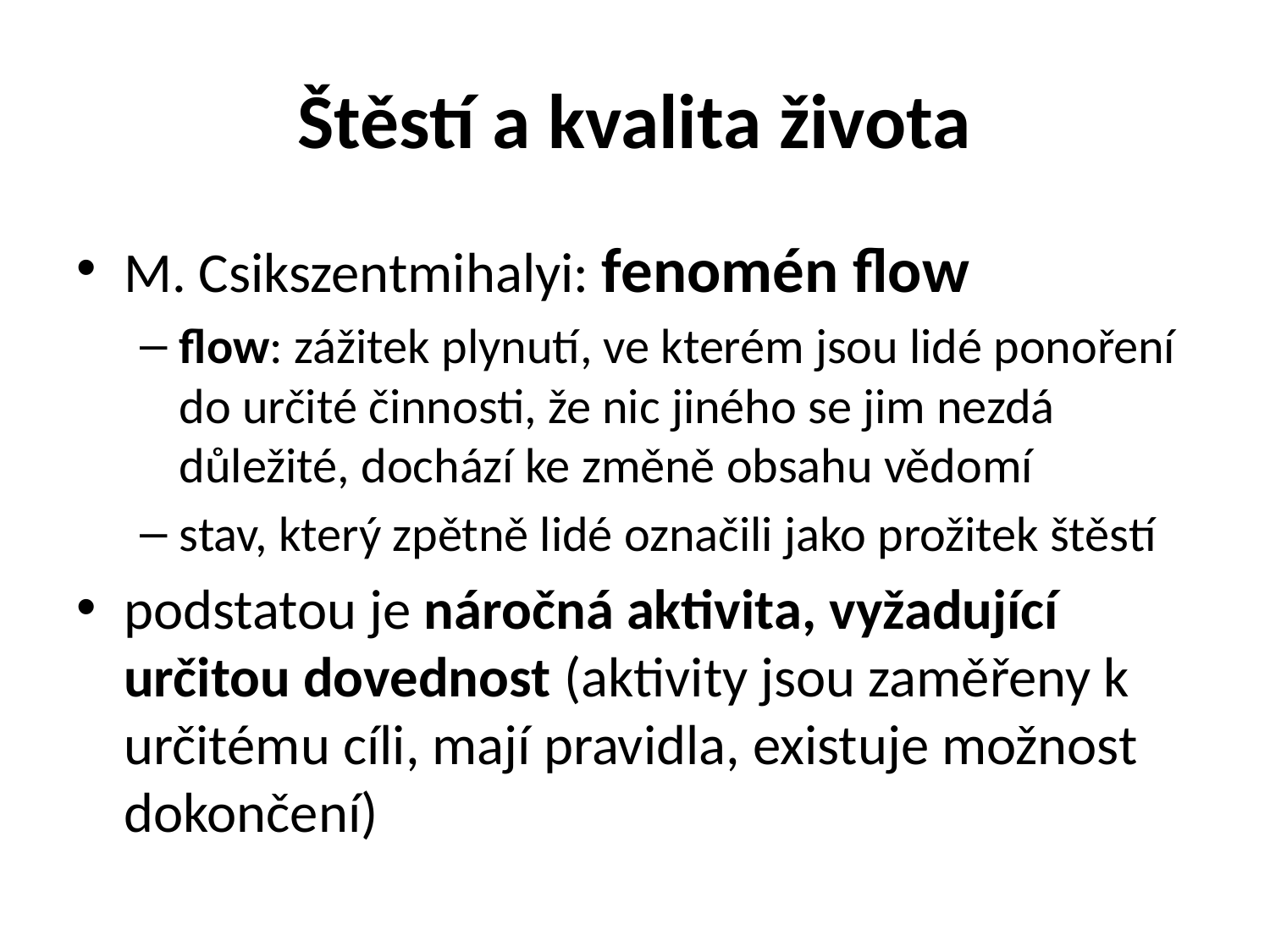

# Štěstí a kvalita života
M. Csikszentmihalyi: fenomén flow
flow: zážitek plynutí, ve kterém jsou lidé ponoření do určité činnosti, že nic jiného se jim nezdá důležité, dochází ke změně obsahu vědomí
stav, který zpětně lidé označili jako prožitek štěstí
podstatou je náročná aktivita, vyžadující určitou dovednost (aktivity jsou zaměřeny k určitému cíli, mají pravidla, existuje možnost dokončení)